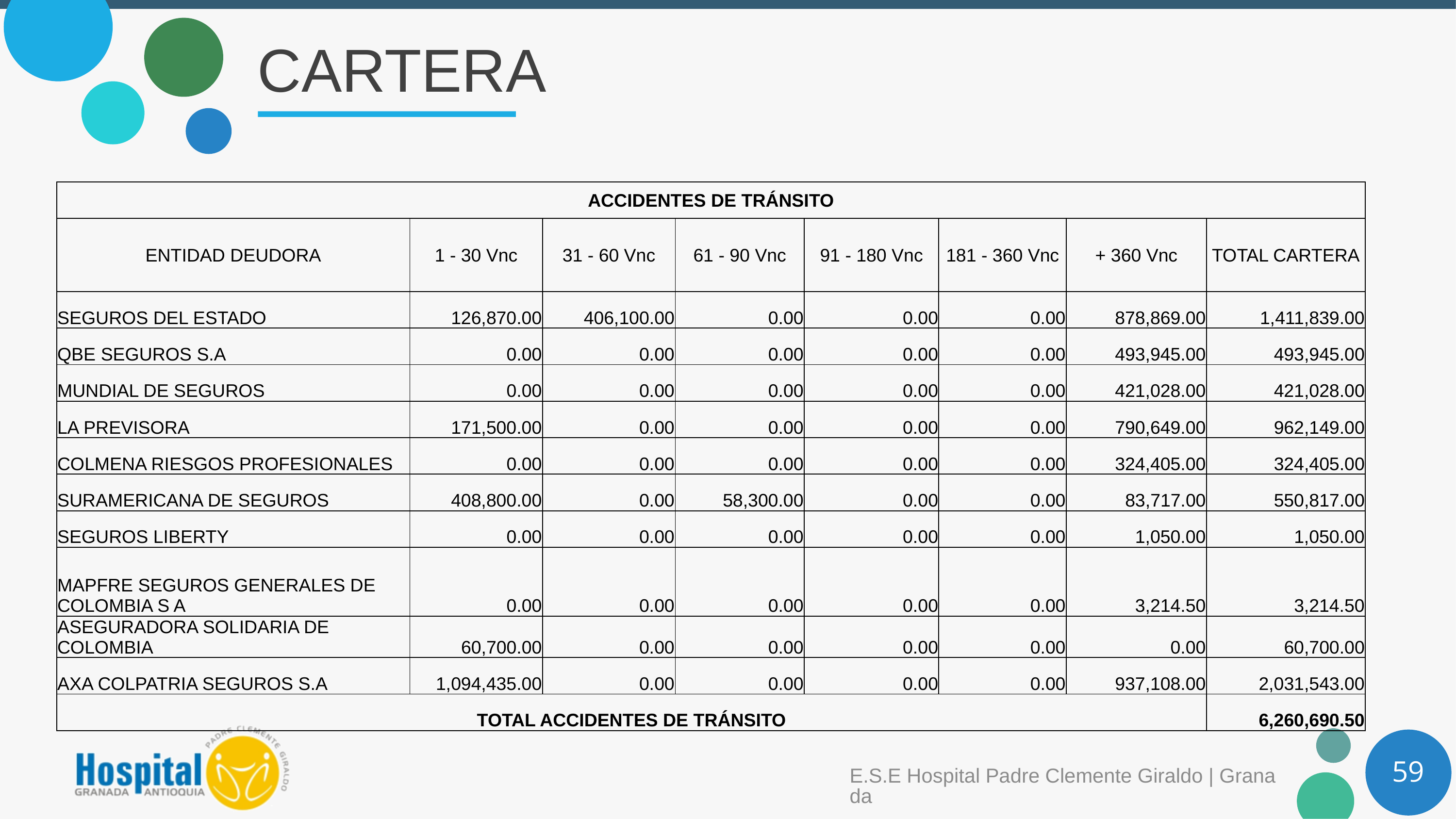

# CARTERA
| ACCIDENTES DE TRÁNSITO |  |  |  |  |  |  |  |
| --- | --- | --- | --- | --- | --- | --- | --- |
| ENTIDAD DEUDORA | 1 - 30 Vnc | 31 - 60 Vnc | 61 - 90 Vnc | 91 - 180 Vnc | 181 - 360 Vnc | + 360 Vnc | TOTAL CARTERA |
| SEGUROS DEL ESTADO | 126,870.00 | 406,100.00 | 0.00 | 0.00 | 0.00 | 878,869.00 | 1,411,839.00 |
| QBE SEGUROS S.A | 0.00 | 0.00 | 0.00 | 0.00 | 0.00 | 493,945.00 | 493,945.00 |
| MUNDIAL DE SEGUROS | 0.00 | 0.00 | 0.00 | 0.00 | 0.00 | 421,028.00 | 421,028.00 |
| LA PREVISORA | 171,500.00 | 0.00 | 0.00 | 0.00 | 0.00 | 790,649.00 | 962,149.00 |
| COLMENA RIESGOS PROFESIONALES | 0.00 | 0.00 | 0.00 | 0.00 | 0.00 | 324,405.00 | 324,405.00 |
| SURAMERICANA DE SEGUROS | 408,800.00 | 0.00 | 58,300.00 | 0.00 | 0.00 | 83,717.00 | 550,817.00 |
| SEGUROS LIBERTY | 0.00 | 0.00 | 0.00 | 0.00 | 0.00 | 1,050.00 | 1,050.00 |
| MAPFRE SEGUROS GENERALES DE COLOMBIA S A | 0.00 | 0.00 | 0.00 | 0.00 | 0.00 | 3,214.50 | 3,214.50 |
| ASEGURADORA SOLIDARIA DE COLOMBIA | 60,700.00 | 0.00 | 0.00 | 0.00 | 0.00 | 0.00 | 60,700.00 |
| AXA COLPATRIA SEGUROS S.A | 1,094,435.00 | 0.00 | 0.00 | 0.00 | 0.00 | 937,108.00 | 2,031,543.00 |
| TOTAL ACCIDENTES DE TRÁNSITO |  |  |  |  |  |  | 6,260,690.50 |
59
E.S.E Hospital Padre Clemente Giraldo | Granada